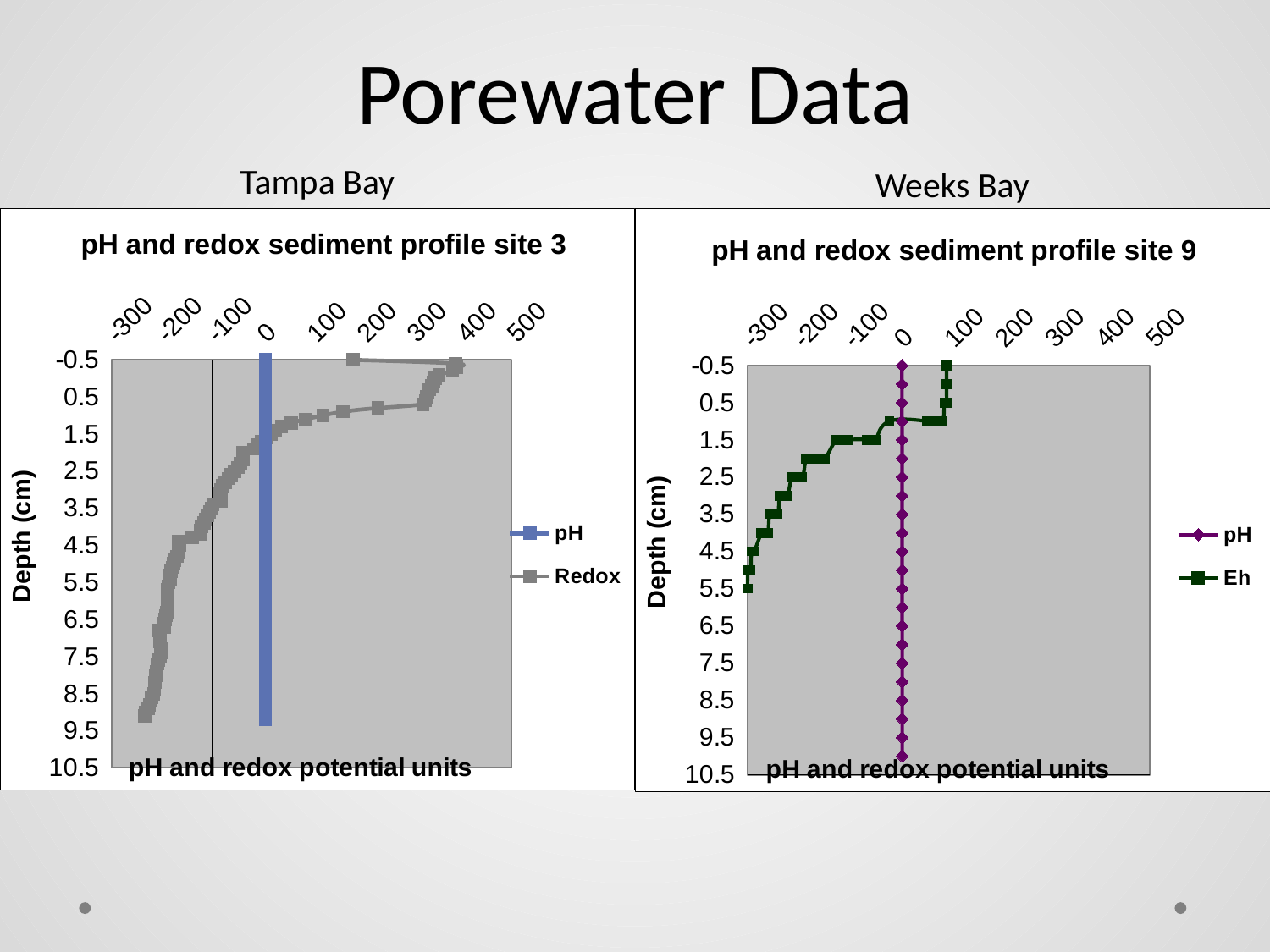

Consistent graphs!
Porewater Data
Tampa Bay
Weeks Bay

### Chart: pH and redox sediment profile site 3

| Category |  |  |
|---|---|---|

### Chart: pH and redox sediment profile site 9

| Category |  |  |
|---|---|---|